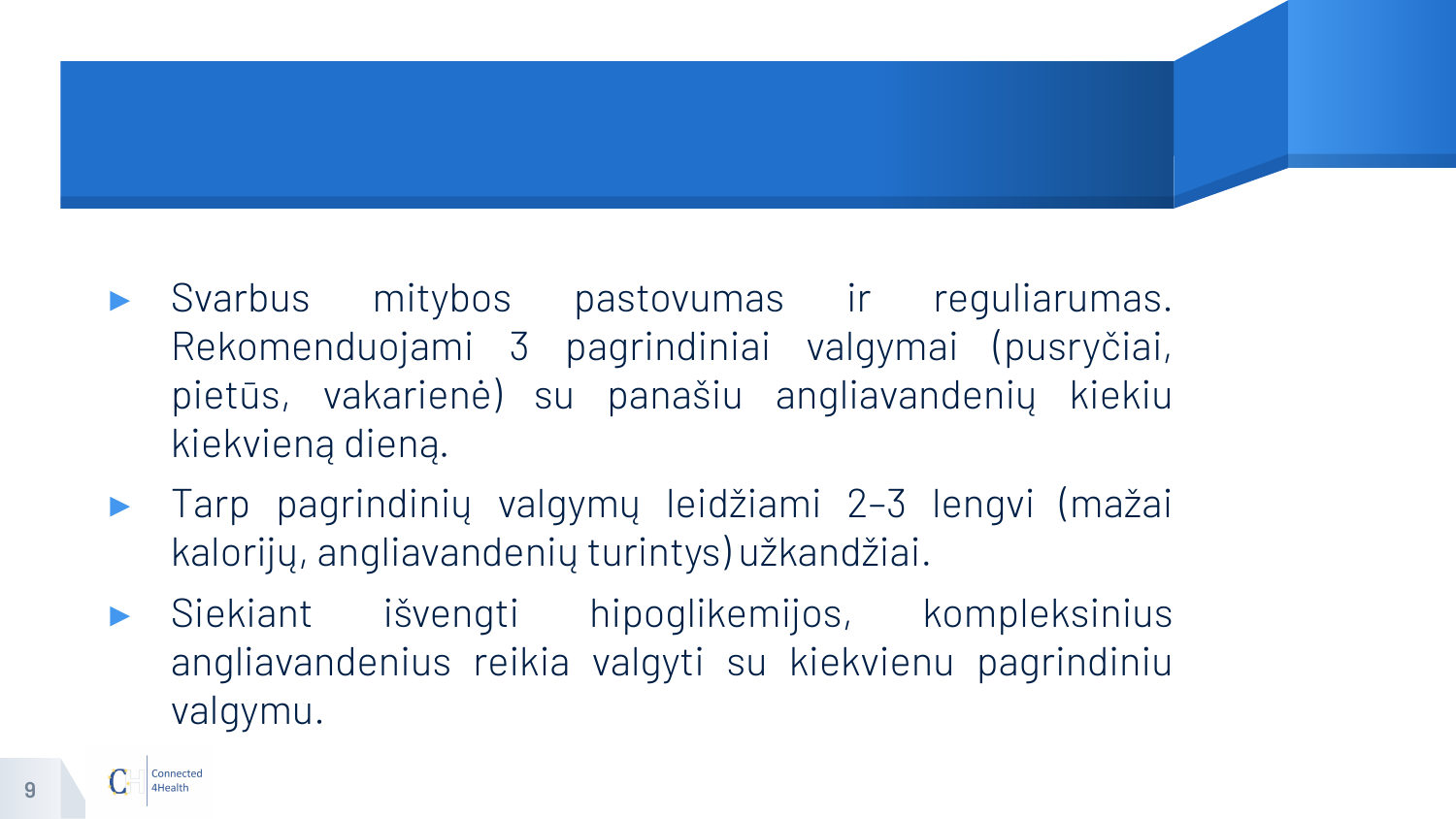

#
Svarbus mitybos pastovumas ir reguliarumas. Rekomenduojami 3 pagrindiniai valgymai (pusryčiai, pietūs, vakarienė) su panašiu angliavandenių kiekiu kiekvieną dieną.
Tarp pagrindinių valgymų leidžiami 2–3 lengvi (mažai kalorijų, angliavandenių turintys) užkandžiai.
Siekiant išvengti hipoglikemijos, kompleksinius angliavandenius reikia valgyti su kiekvienu pagrindiniu valgymu.
9